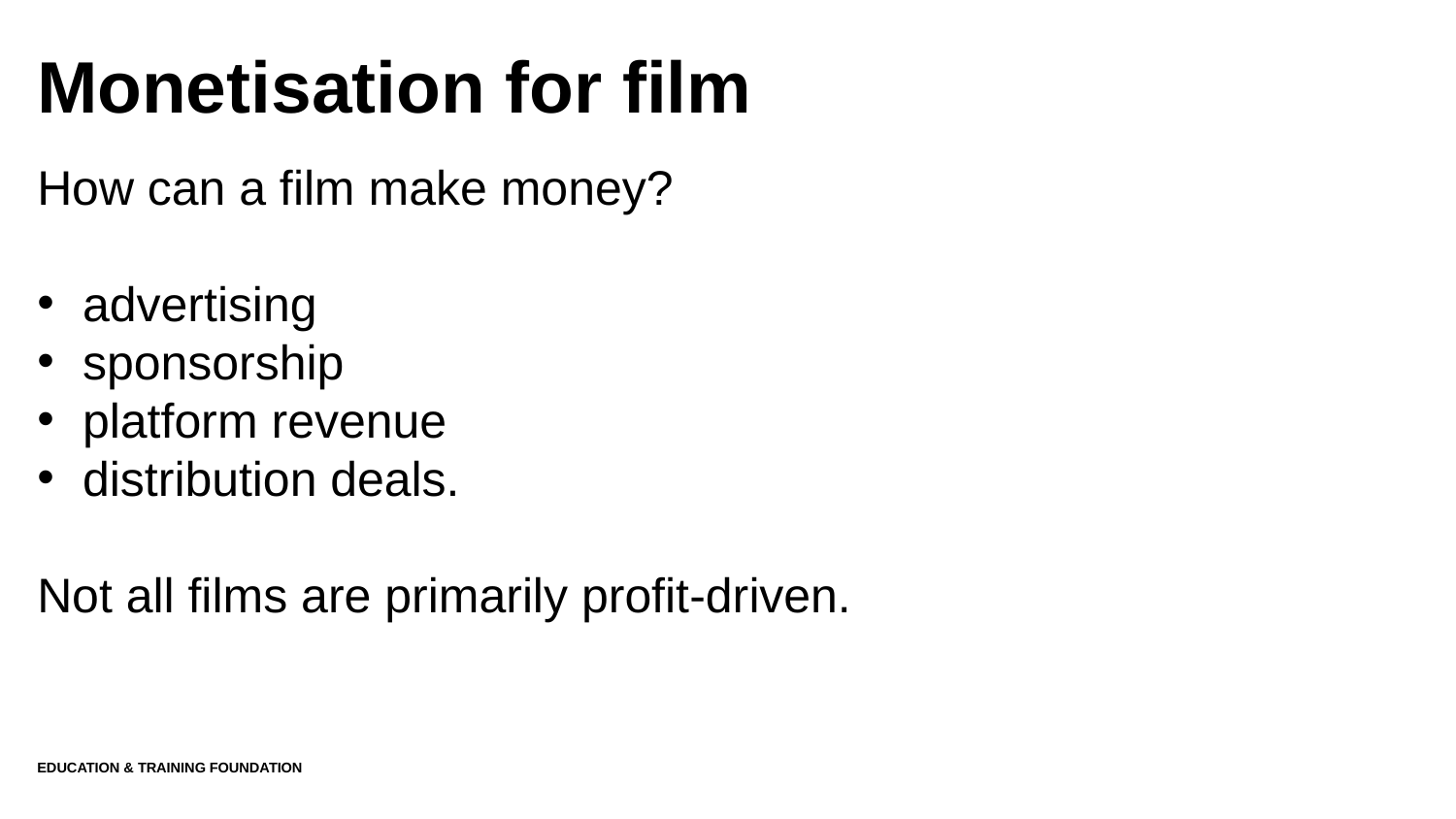

# Monetisation for film
How can a film make money?

advertising
sponsorship
platform revenue
distribution deals.

Not all films are primarily profit-driven.

Education & Training Foundation